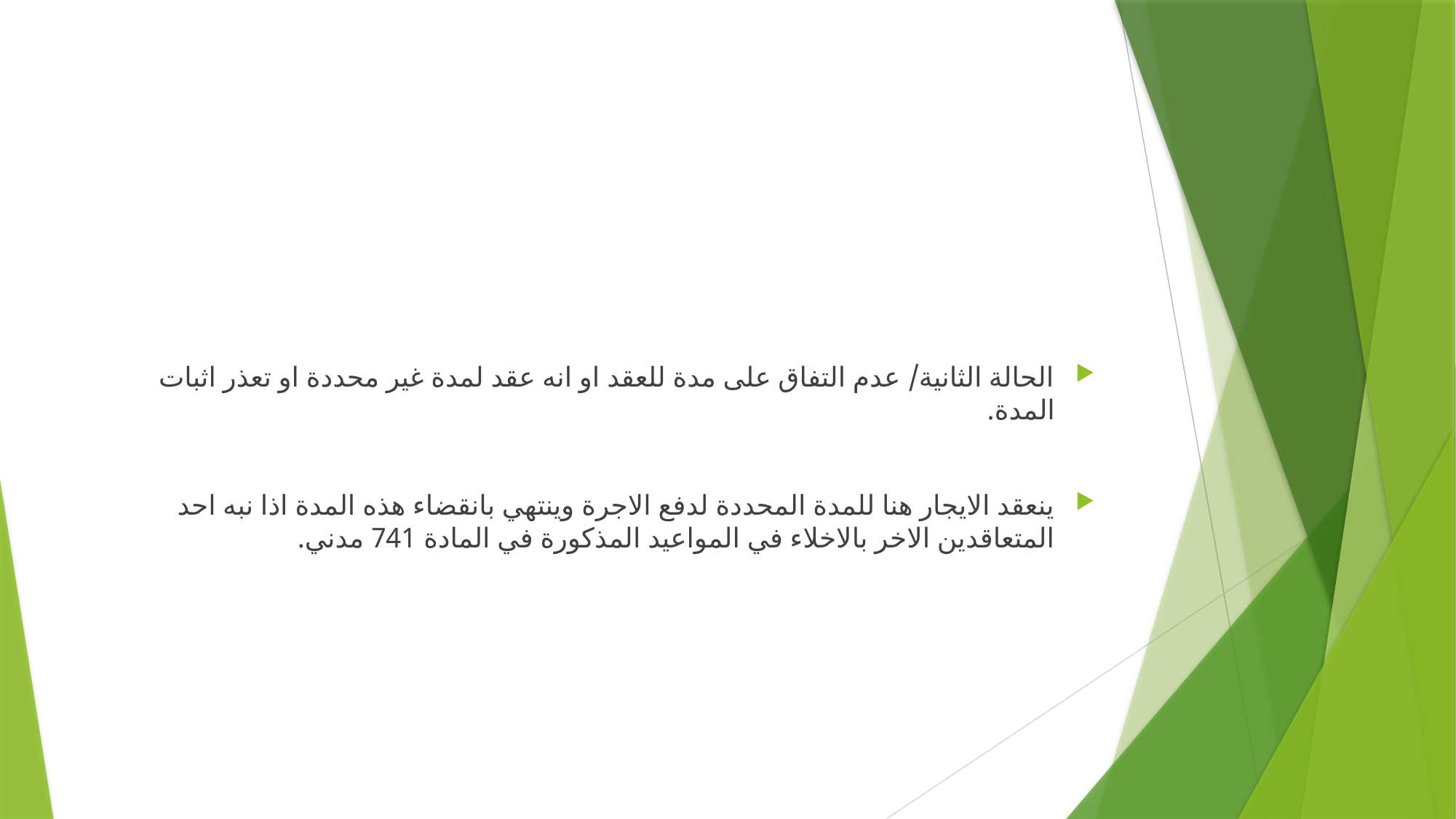

#

الحالة الثانية/ عدم التفاق على مدة للعقد او انه عقد لمدة غير محددة او تعذر اثبات المدة.

ينعقد الايجار هنا للمدة المحددة لدفع الاجرة وينتهي بانقضاء هذه المدة اذا نبه احد المتعاقدين الاخر بالاخلاء في المواعيد المذكورة في المادة 741 مدني.